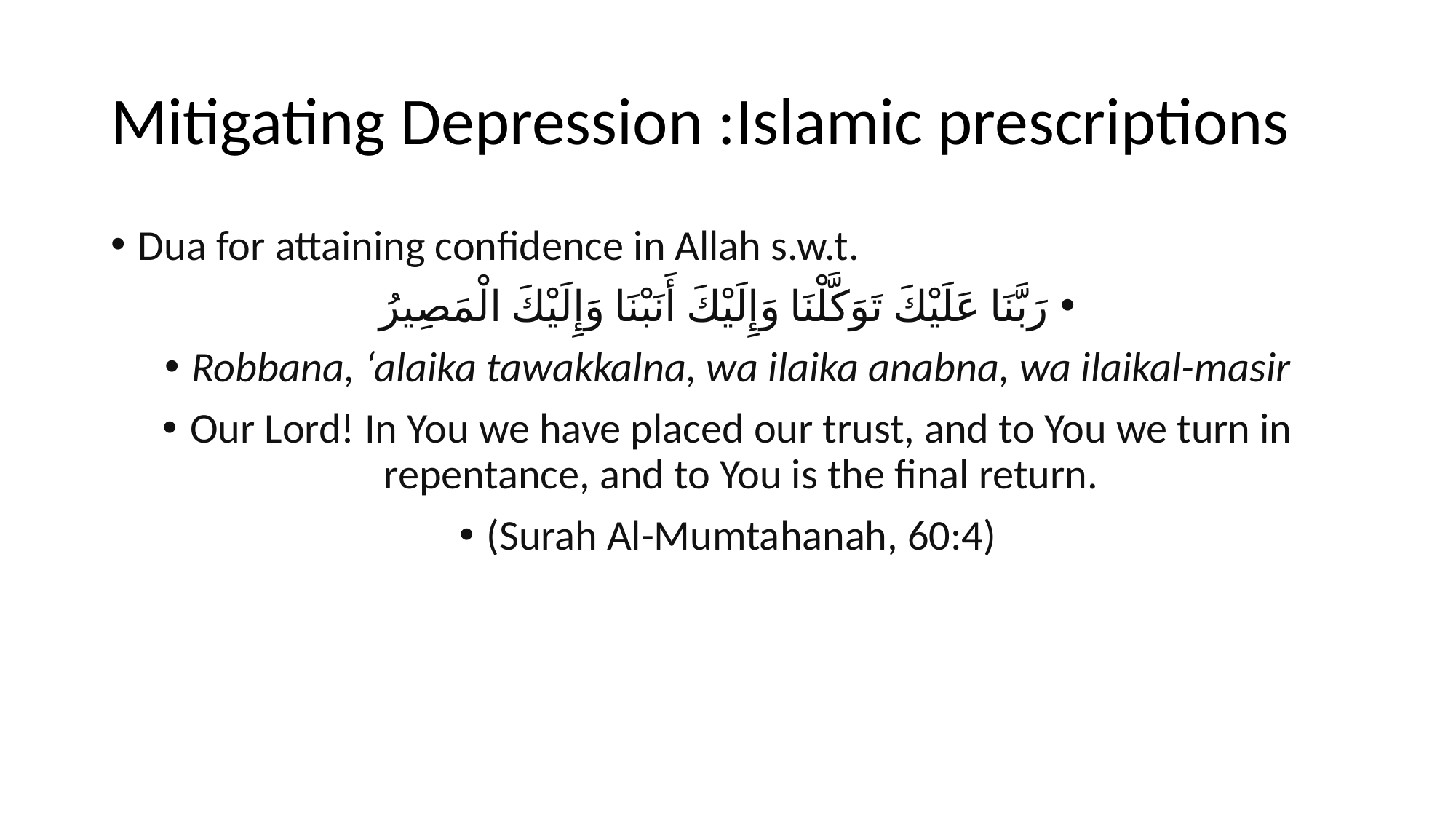

# Mitigating Depression :Islamic prescriptions
Dua for attaining confidence in Allah s.w.t.
رَبَّنَا عَلَيْكَ تَوَكَّلْنَا وَإِلَيْكَ أَنَبْنَا وَإِلَيْكَ الْمَصِيرُ
Robbana, ‘alaika tawakkalna, wa ilaika anabna, wa ilaikal-masir
Our Lord! In You we have placed our trust, and to You we turn in repentance, and to You is the final return.
(Surah Al-Mumtahanah, 60:4)